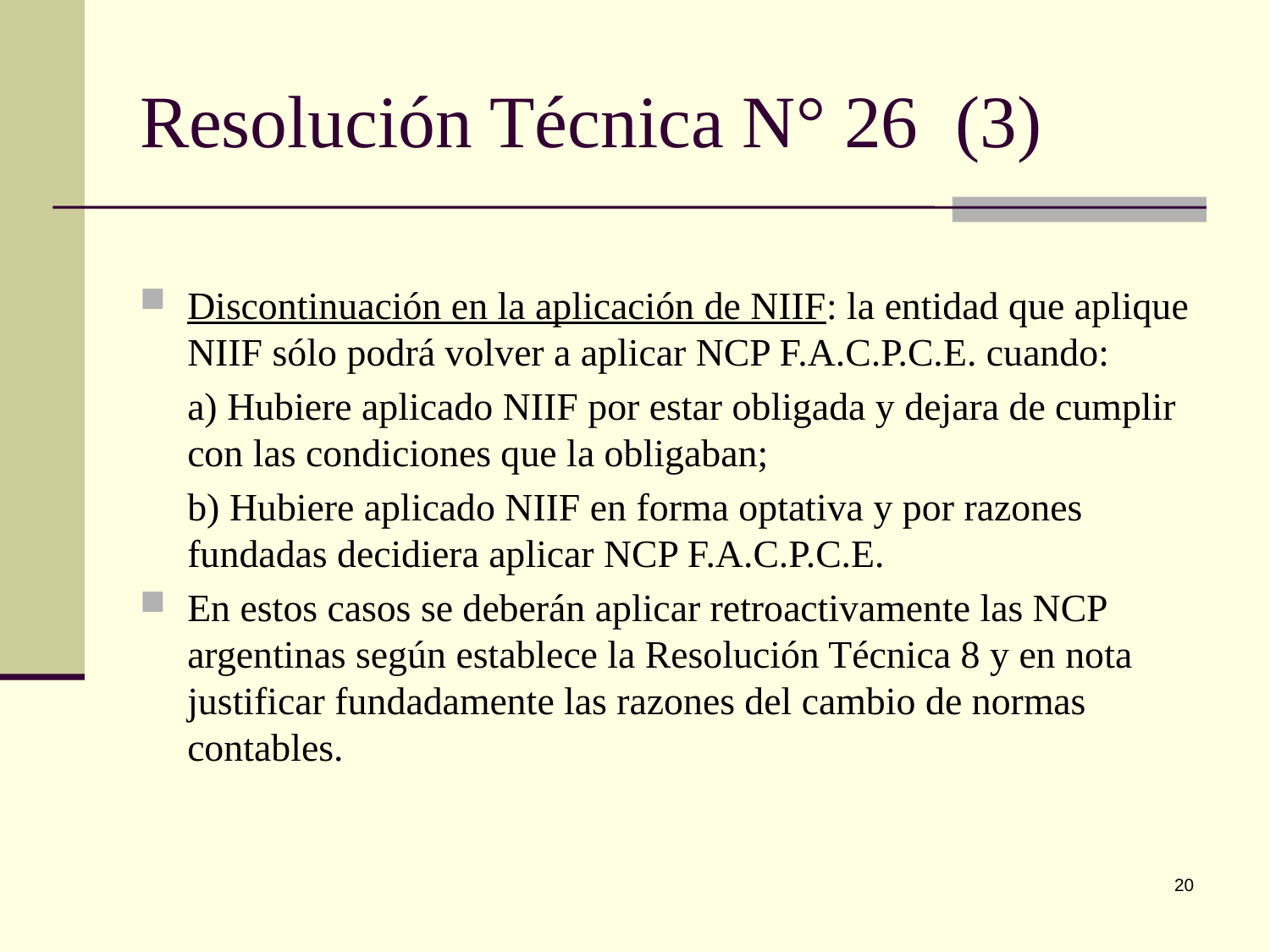

# Resolución Técnica N° 26  (3)

Discontinuación en la aplicación de NIIF: la entidad que aplique NIIF sólo podrá volver a aplicar NCP F.A.C.P.C.E. cuando:
	a) Hubiere aplicado NIIF por estar obligada y dejara de cumplir con las condiciones que la obligaban;
	b) Hubiere aplicado NIIF en forma optativa y por razones fundadas decidiera aplicar NCP F.A.C.P.C.E.
En estos casos se deberán aplicar retroactivamente las NCP argentinas según establece la Resolución Técnica 8 y en nota justificar fundadamente las razones del cambio de normas contables.
20